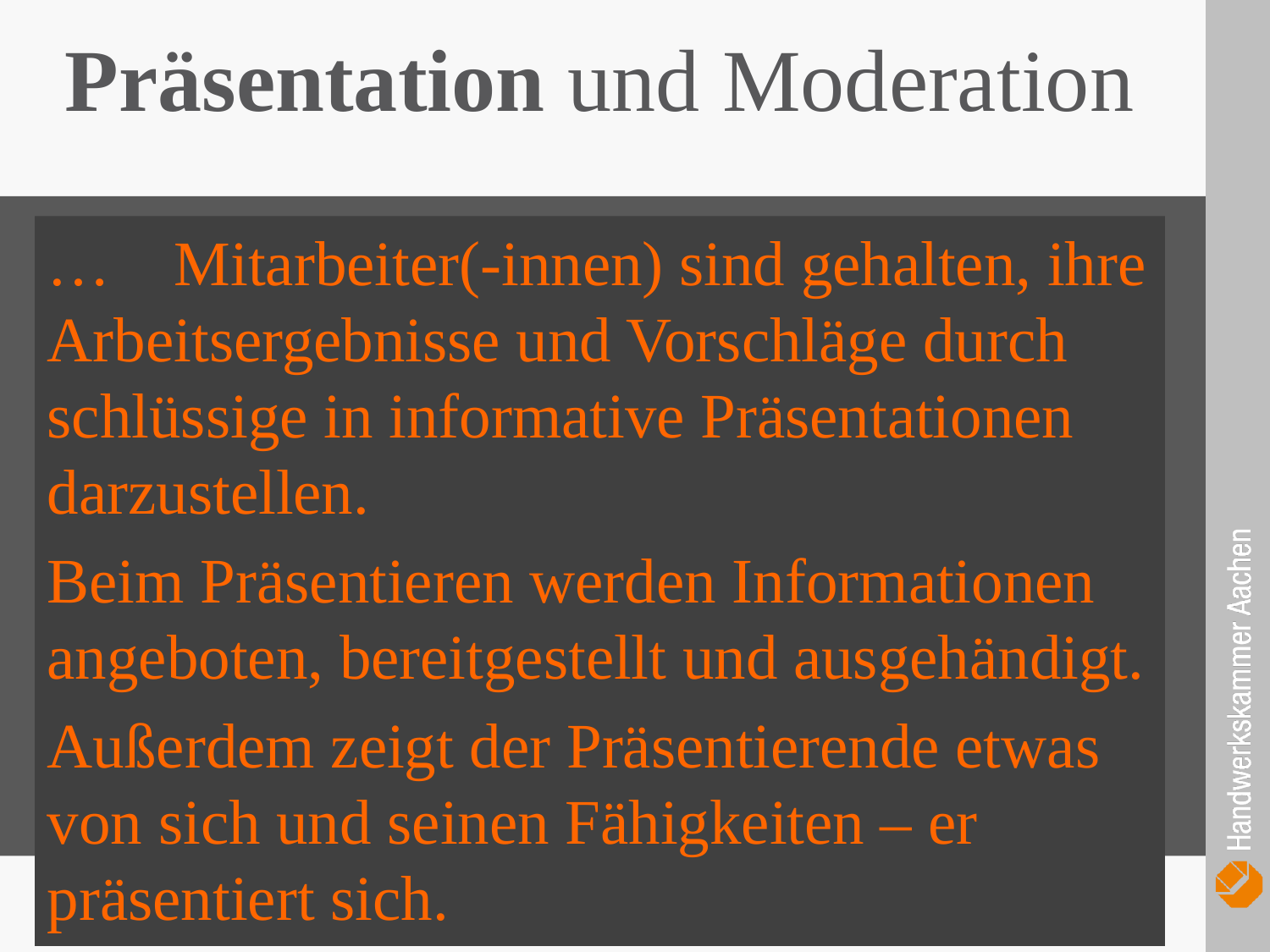

Präsentation und Moderation
…	Mitarbeiter(-innen) sind gehalten, ihre Arbeitsergebnisse und Vorschläge durch schlüssige in informative Präsentationen darzustellen.
Beim Präsentieren werden Informationen angeboten, bereitgestellt und ausgehändigt.
Außerdem zeigt der Präsentierende etwas von sich und seinen Fähigkeiten – er präsentiert sich.